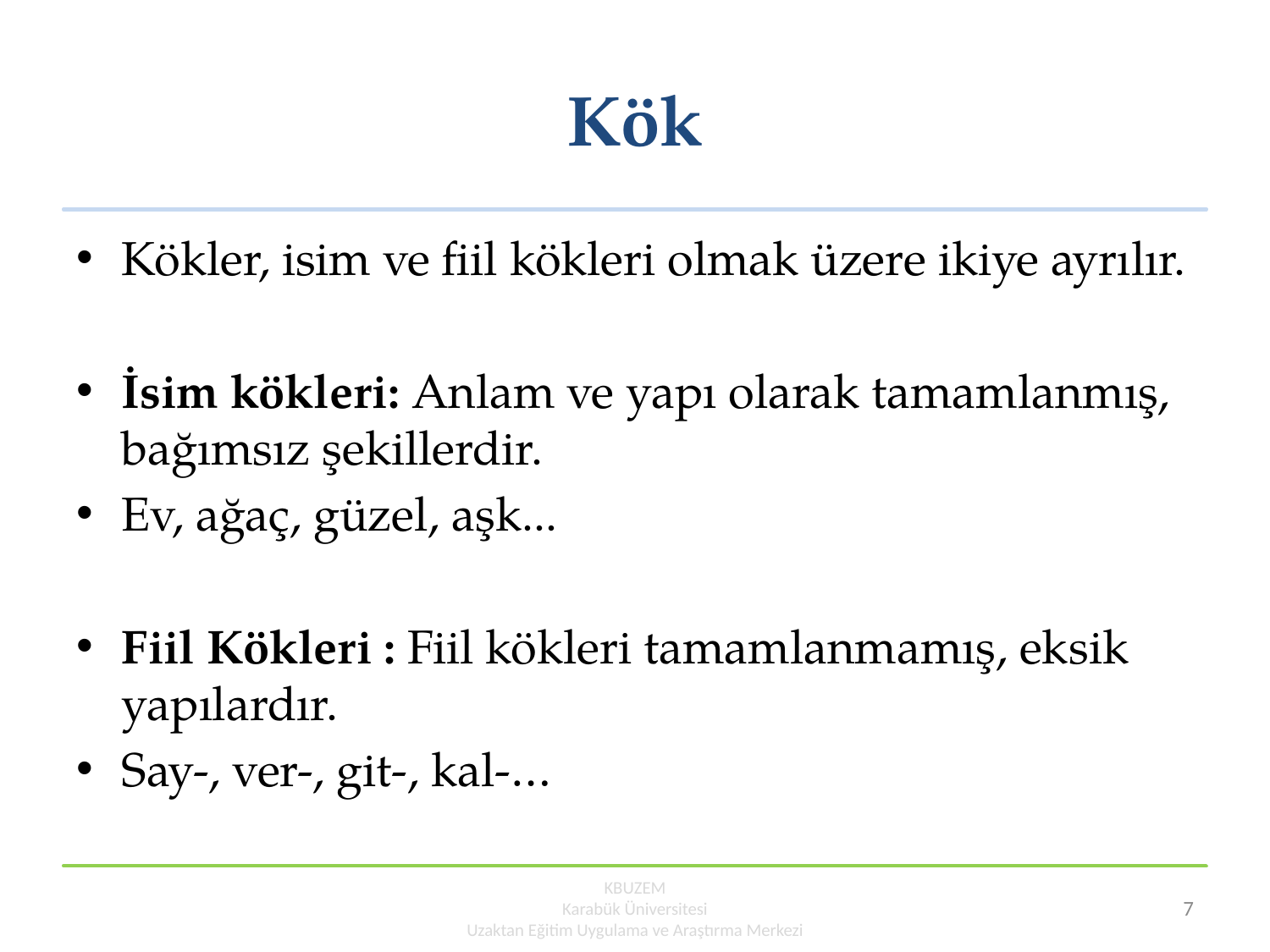

# Kök
Kökler, isim ve fiil kökleri olmak üzere ikiye ayrılır.

İsim kökleri: Anlam ve yapı olarak tamamlanmış, bağımsız şekillerdir.
Ev, ağaç, güzel, aşk...

Fiil Kökleri : Fiil kökleri tamamlanmamış, eksik yapılardır.
Say-, ver-, git-, kal-…

KBUZEM
Karabük Üniversitesi
Uzaktan Eğitim Uygulama ve Araştırma Merkezi
7